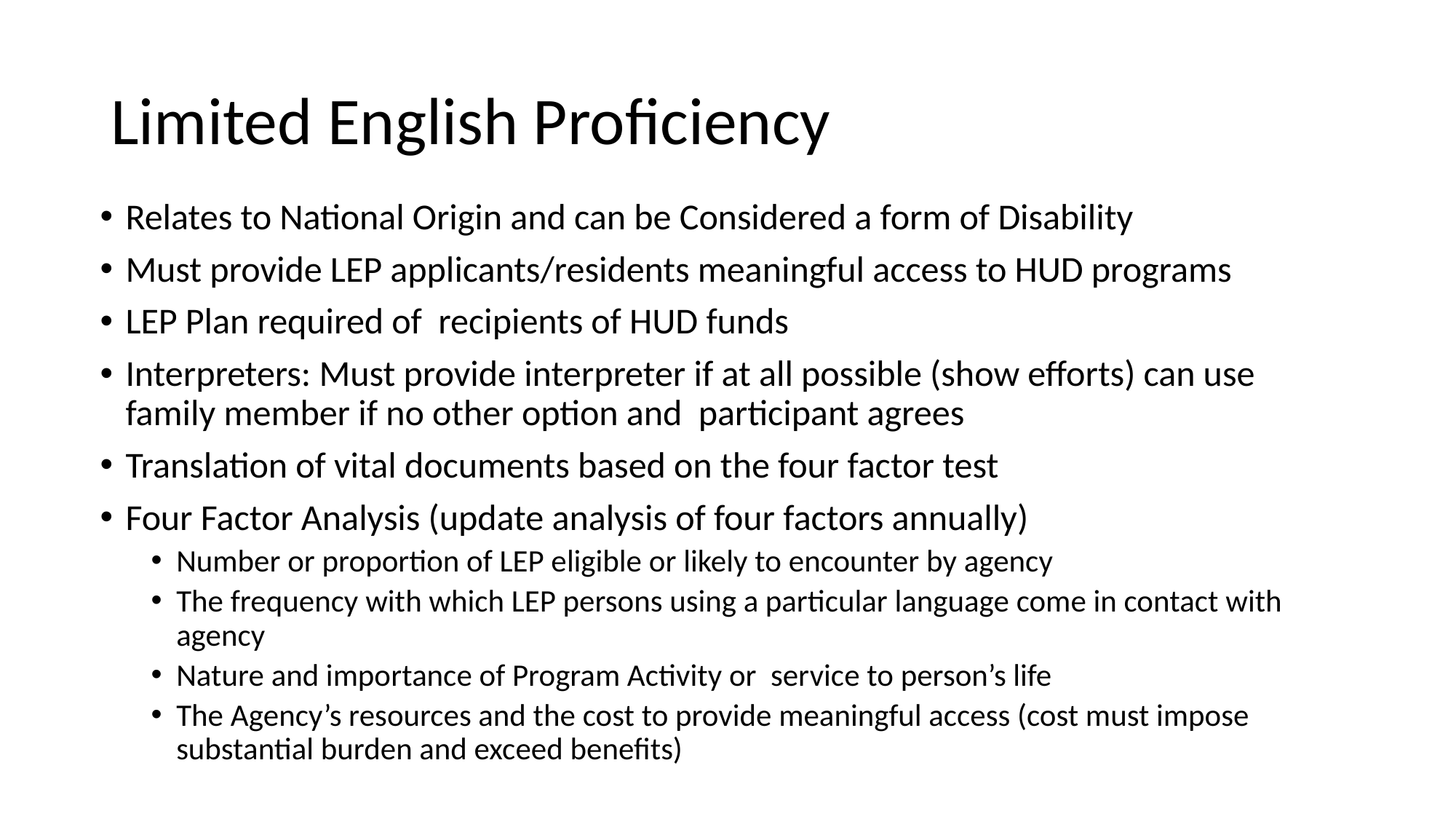

# Limited English Proficiency
Relates to National Origin and can be Considered a form of Disability
Must provide LEP applicants/residents meaningful access to HUD programs
LEP Plan required of  recipients of HUD funds
Interpreters: Must provide interpreter if at all possible (show efforts) can use family member if no other option and  participant agrees
Translation of vital documents based on the four factor test
Four Factor Analysis (update analysis of four factors annually)
Number or proportion of LEP eligible or likely to encounter by agency
The frequency with which LEP persons using a particular language come in contact with agency
Nature and importance of Program Activity or  service to person’s life
The Agency’s resources and the cost to provide meaningful access (cost must impose substantial burden and exceed benefits)